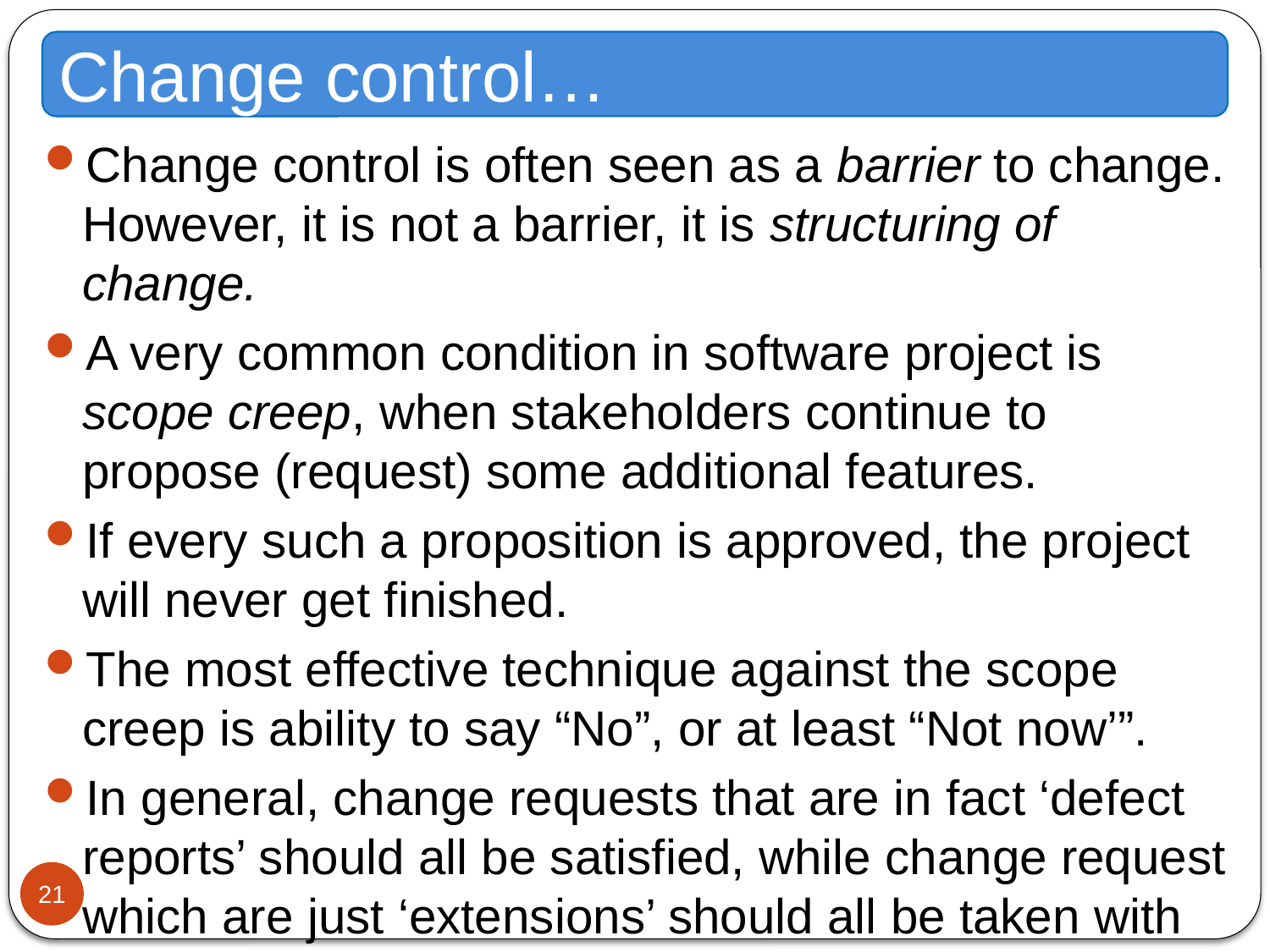

Change control…
Change control is often seen as a barrier to change. However, it is not a barrier, it is structuring of change.
A very common condition in software project is scope creep, when stakeholders continue to propose (request) some additional features.
If every such a proposition is approved, the project will never get finished.
The most effective technique against the scope creep is ability to say “No”, or at least “Not now’”.
In general, change requests that are in fact ‘defect reports’ should all be satisfied, while change request which are just ‘extensions’ should all be taken with suspicion.
21